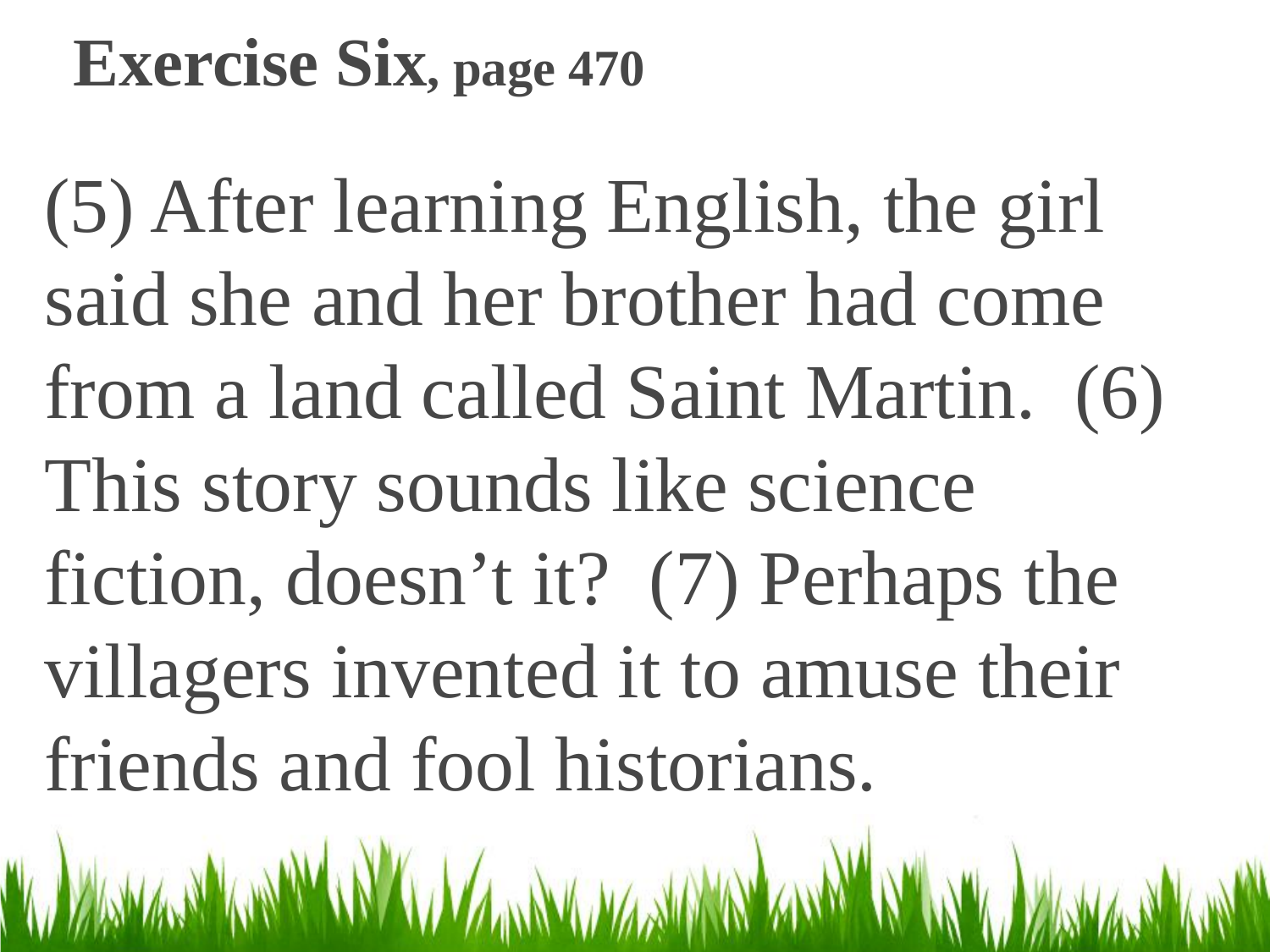

# Exercise Six, page 470
(5) After learning English, the girl said she and her brother had come from a land called Saint Martin.  (6) This story sounds like science fiction, doesn’t it?  (7) Perhaps the villagers invented it to amuse their friends and fool historians.